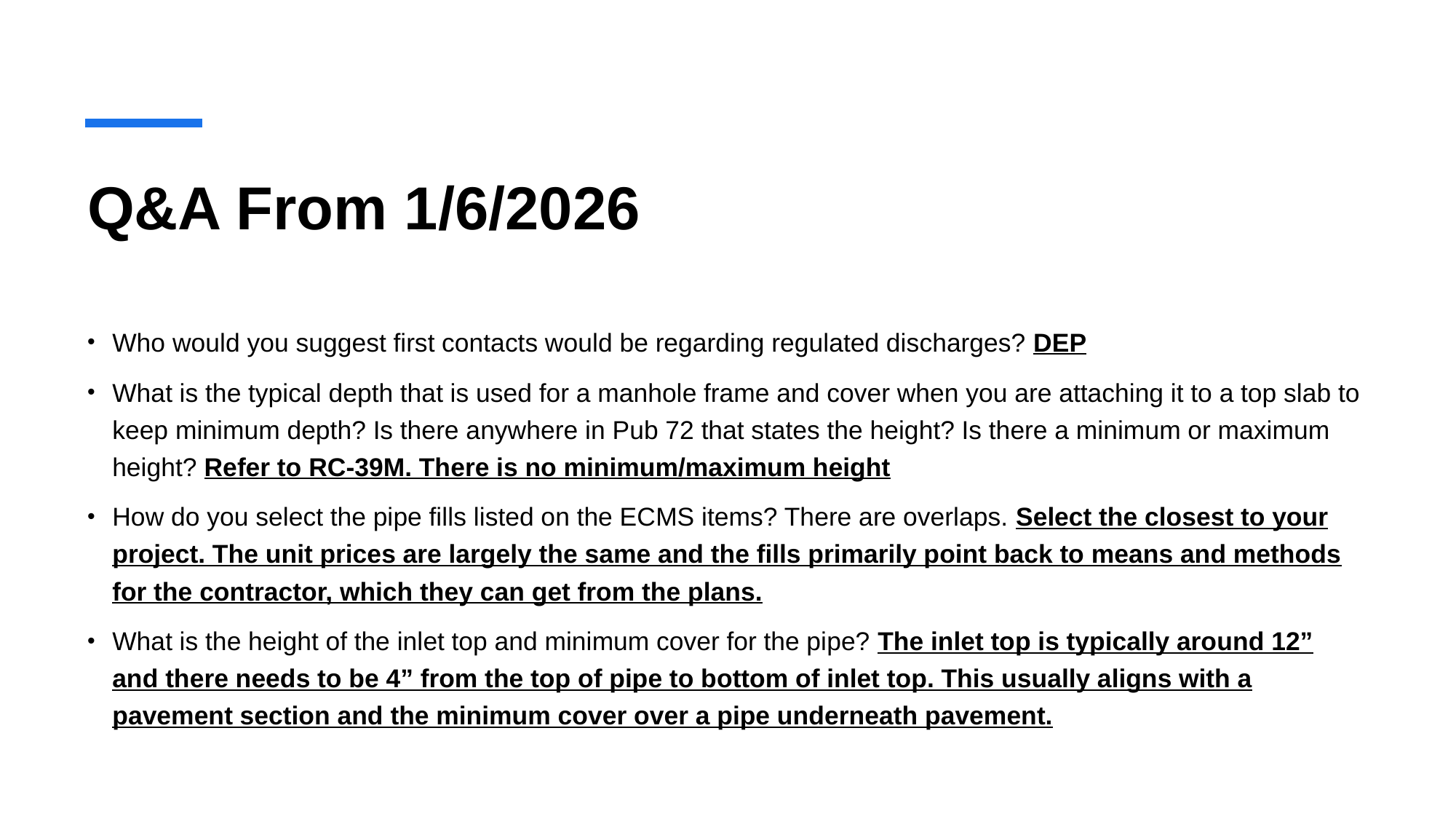

# Q&A From 1/6/2026
Who would you suggest first contacts would be regarding regulated discharges? DEP
What is the typical depth that is used for a manhole frame and cover when you are attaching it to a top slab to keep minimum depth? Is there anywhere in Pub 72 that states the height? Is there a minimum or maximum height? Refer to RC-39M. There is no minimum/maximum height
How do you select the pipe fills listed on the ECMS items? There are overlaps. Select the closest to your project. The unit prices are largely the same and the fills primarily point back to means and methods for the contractor, which they can get from the plans.
What is the height of the inlet top and minimum cover for the pipe? The inlet top is typically around 12” and there needs to be 4” from the top of pipe to bottom of inlet top. This usually aligns with a pavement section and the minimum cover over a pipe underneath pavement.